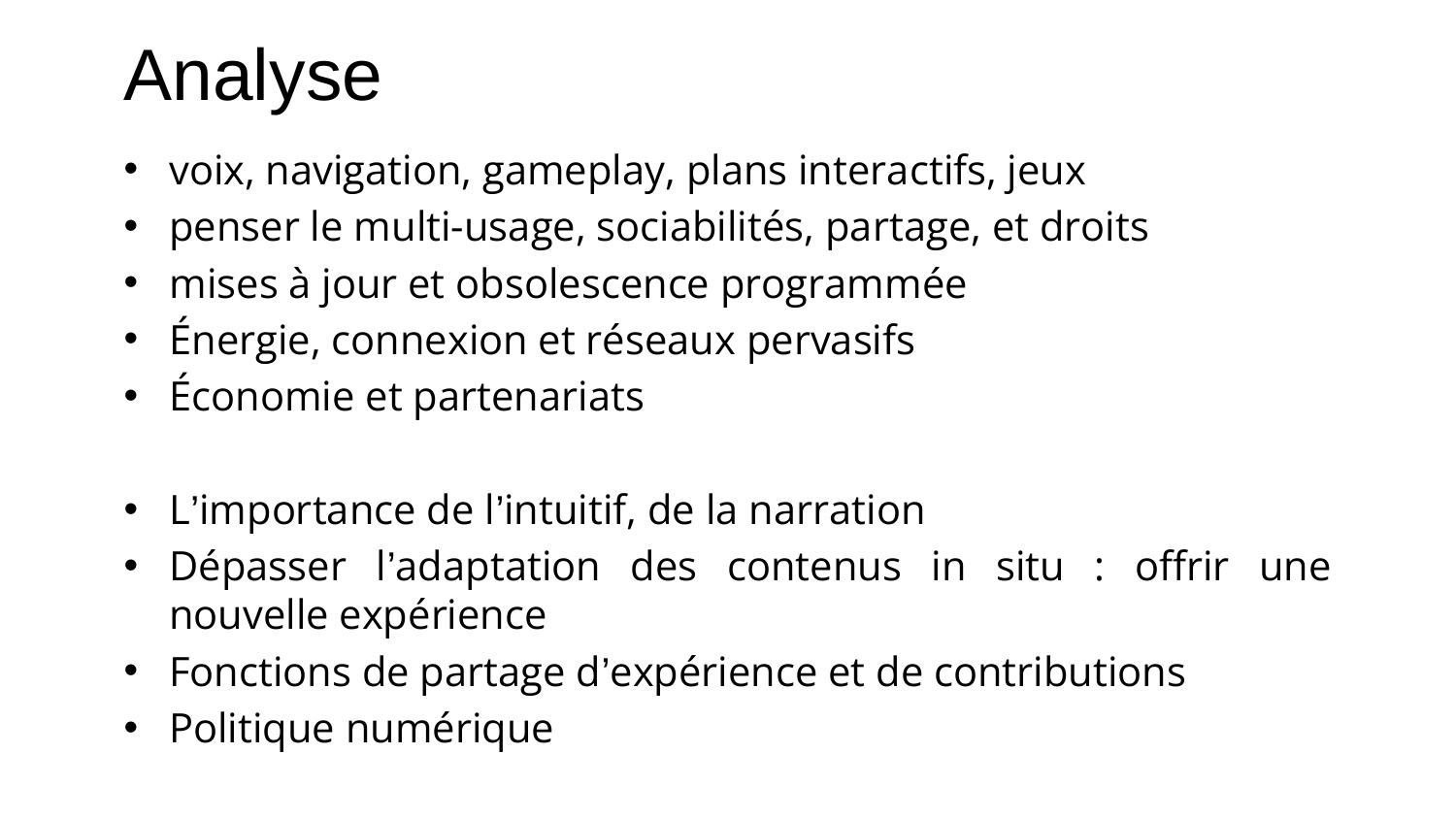

# Analyse
voix, navigation, gameplay, plans interactifs, jeux
penser le multi-usage, sociabilités, partage, et droits
mises à jour et obsolescence programmée
Énergie, connexion et réseaux pervasifs
Économie et partenariats

L’importance de l’intuitif, de la narration
Dépasser l’adaptation des contenus in situ : offrir une nouvelle expérience
Fonctions de partage d’expérience et de contributions
Politique numérique